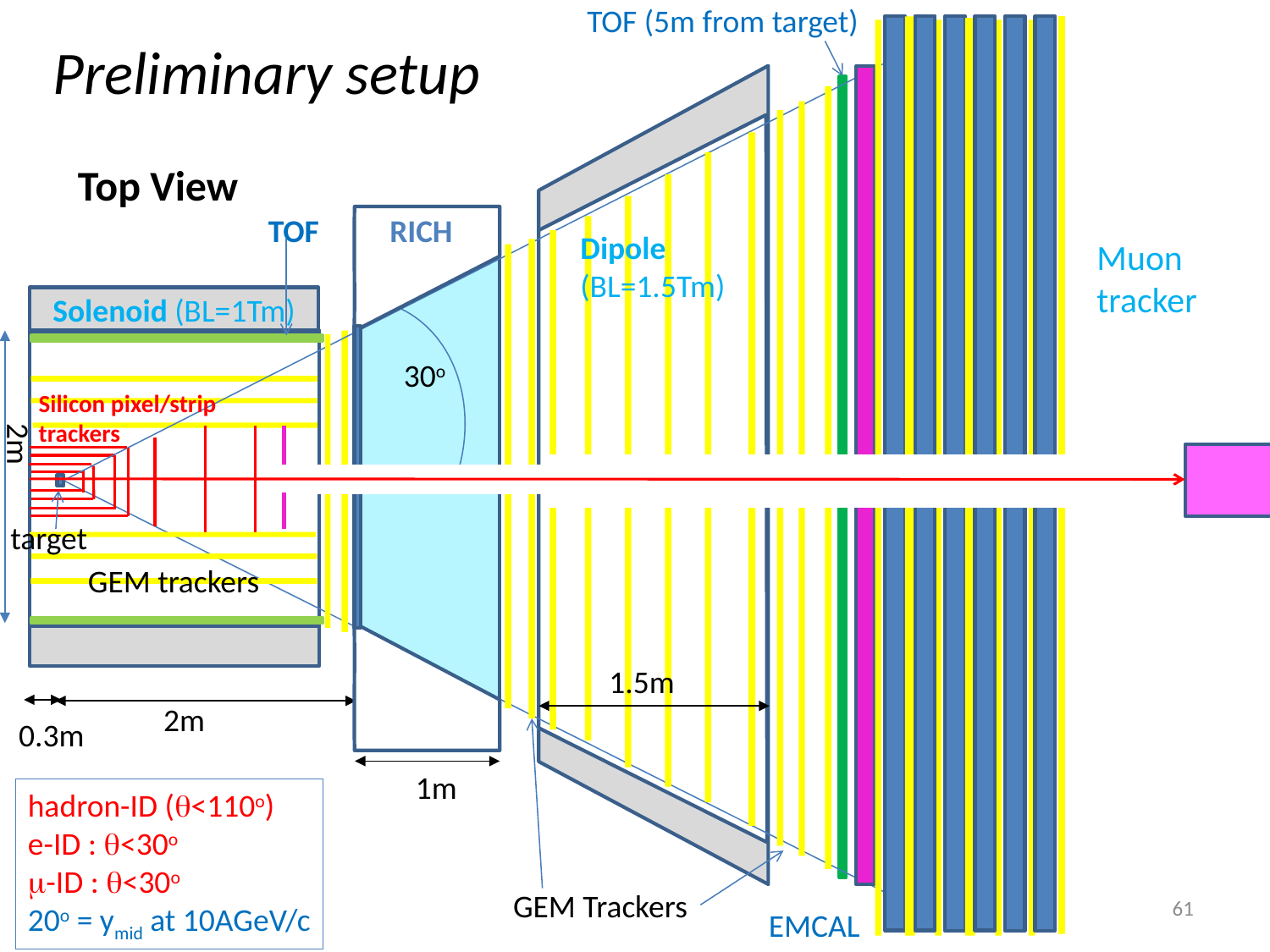

TOF (5m from target)

# Preliminary setup

Top View

TOF
RICH

Dipole
(BL=1.5Tm)
RICH
Muon
tracker

Solenoid (BL=1Tm)

30o

Silicon pixel/strip
trackers

2m

target

GEM trackers

1.5m
2m
1m
0.3m
1m
hadron-ID (θ<110o)
e-ID : θ<30o
μ-ID : θ<30o
20o = ymid at 10AGeV/c
GEM Trackers
61
EMCAL